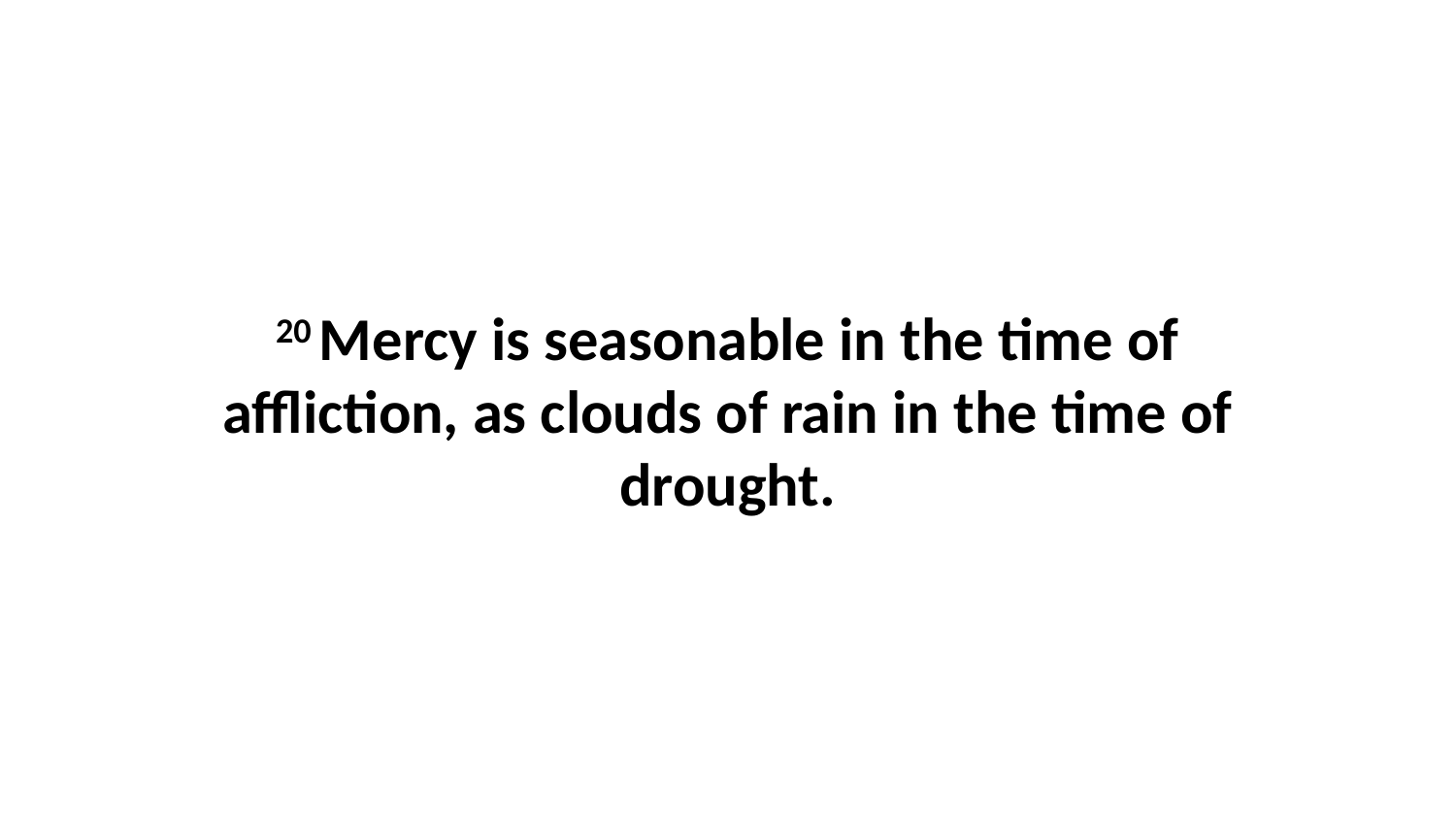

20 Mercy is seasonable in the time of affliction, as clouds of rain in the time of drought.